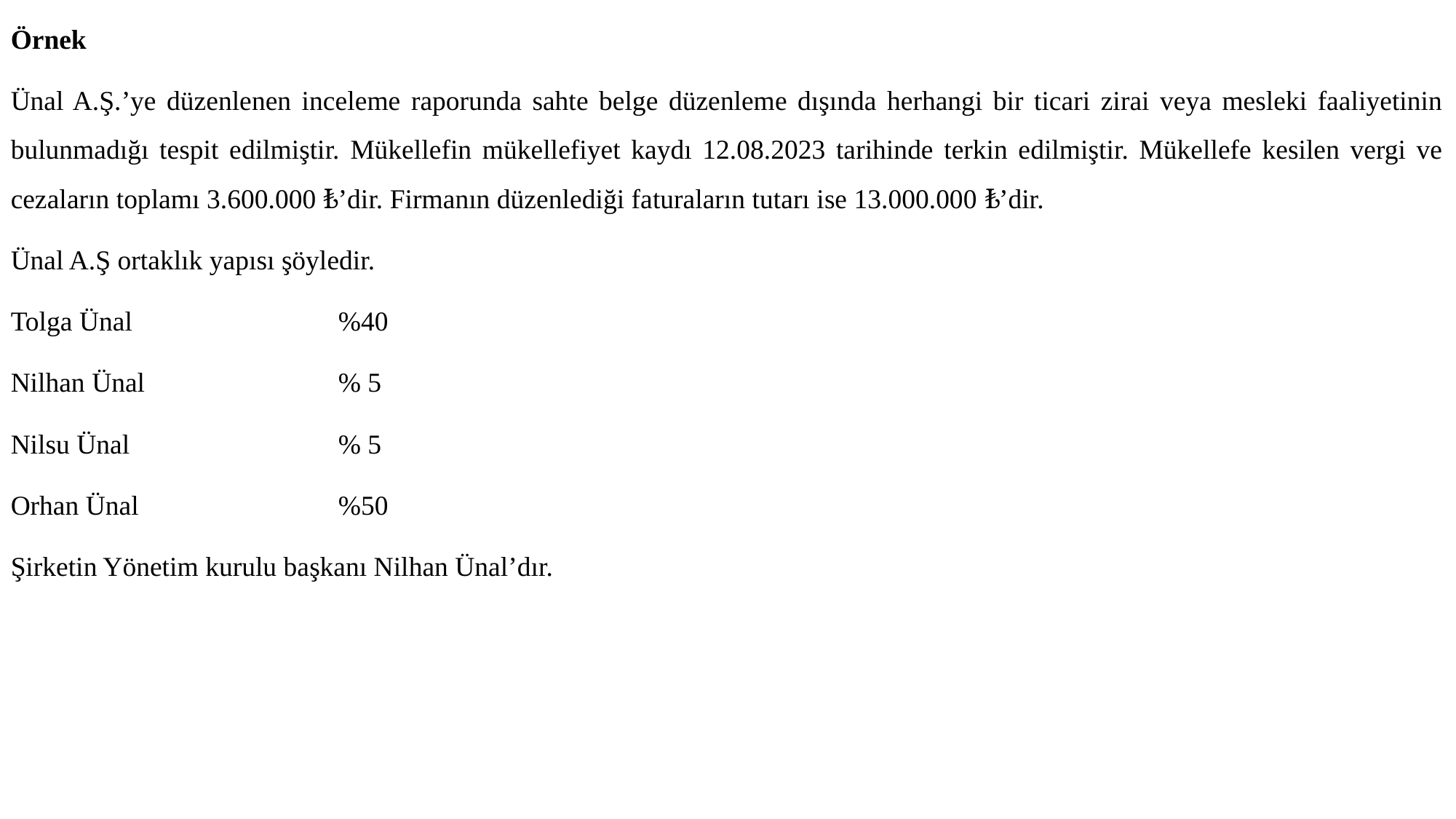

Örnek
Ünal A.Ş.’ye düzenlenen inceleme raporunda sahte belge düzenleme dışında herhangi bir ticari zirai veya mesleki faaliyetinin bulunmadığı tespit edilmiştir. Mükellefin mükellefiyet kaydı 12.08.2023 tarihinde terkin edilmiştir. Mükellefe kesilen vergi ve cezaların toplamı 3.600.000 ₺’dir. Firmanın düzenlediği faturaların tutarı ise 13.000.000 ₺’dir.
Ünal A.Ş ortaklık yapısı şöyledir.
Tolga Ünal		%40
Nilhan Ünal		% 5
Nilsu Ünal 		% 5
Orhan Ünal		%50
Şirketin Yönetim kurulu başkanı Nilhan Ünal’dır.